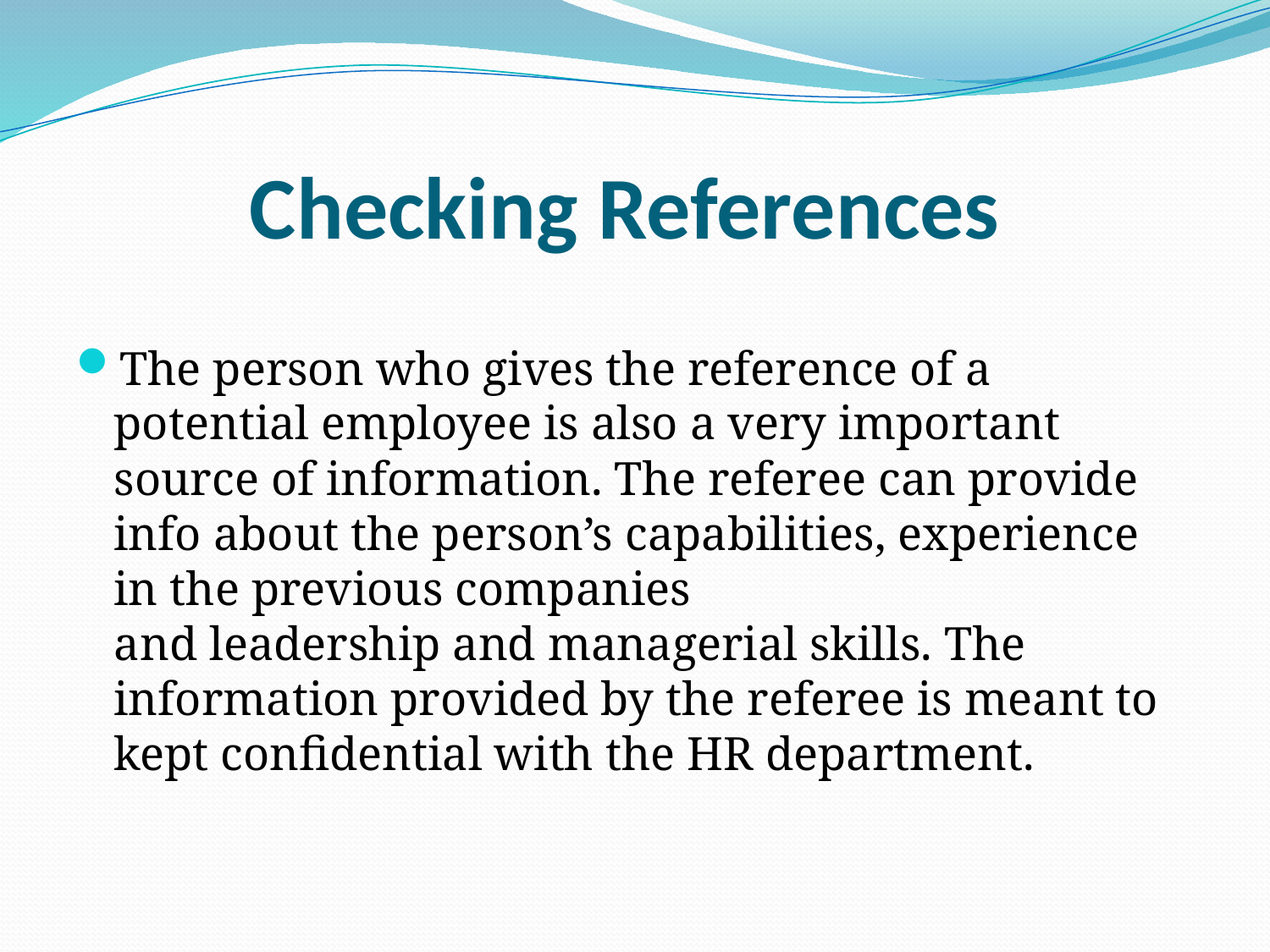

# Checking References

The person who gives the reference of a potential employee is also a very important source of information. The referee can provide info about the person’s capabilities, experience in the previous companies and leadership and managerial skills. The information provided by the referee is meant to kept confidential with the HR department.